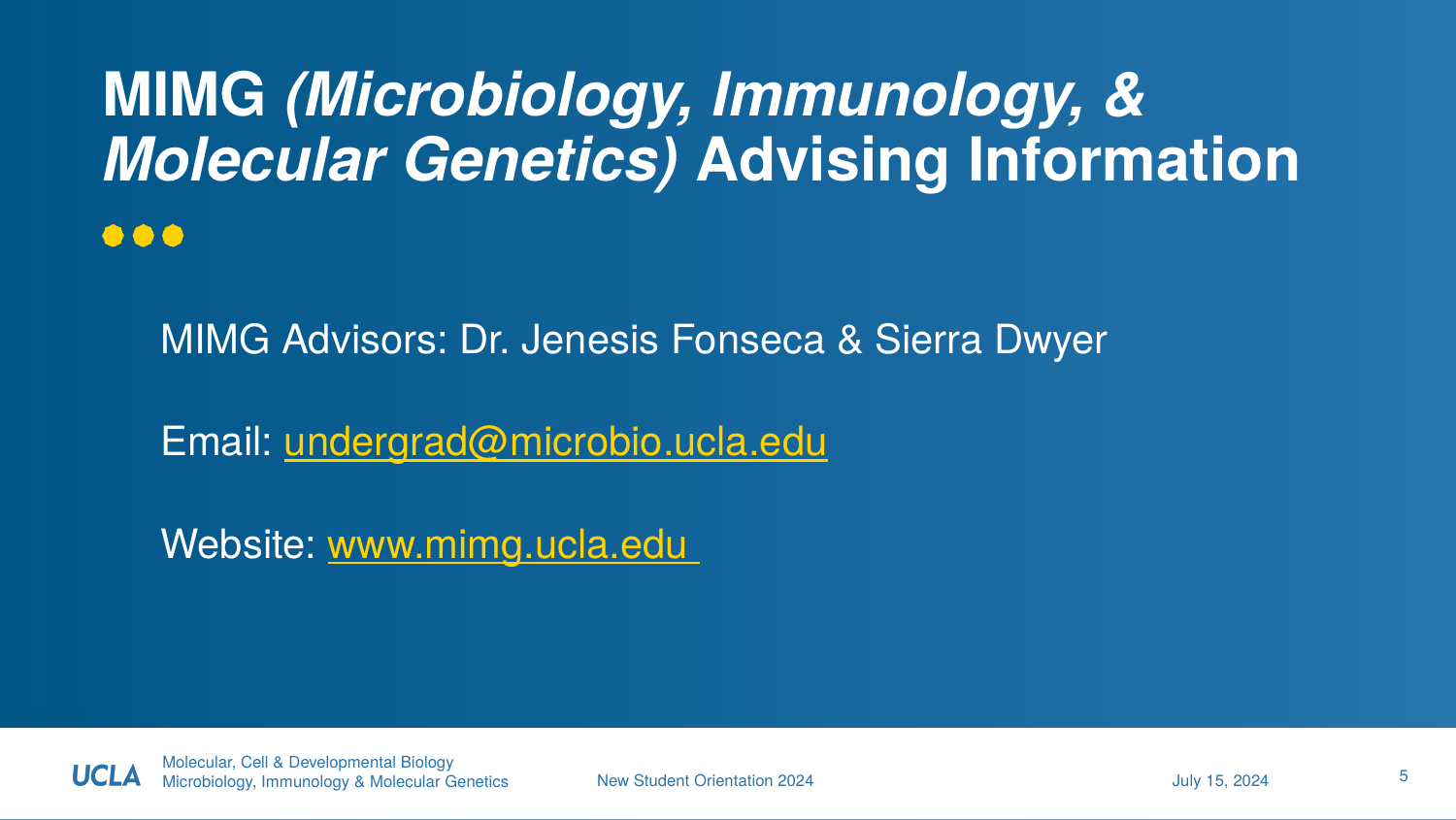

# MIMG (Microbiology, Immunology, & Molecular Genetics) Advising Information

MIMG Advisors: Dr. Jenesis Fonseca & Sierra Dwyer
Email: undergrad@microbio.ucla.edu
Website: www.mimg.ucla.edu

5
July 15, 2024